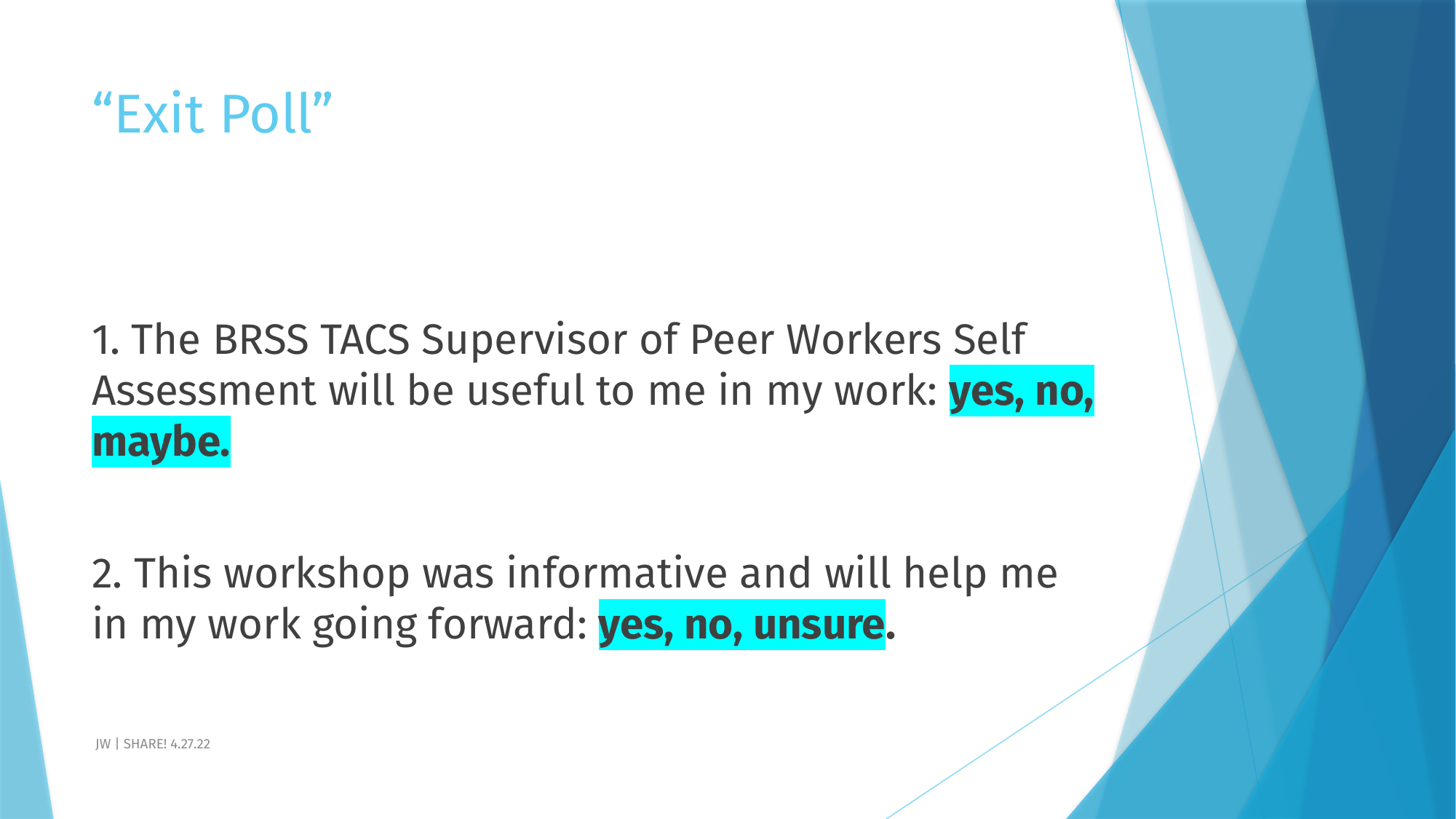

# “Exit Poll”

1. The BRSS TACS Supervisor of Peer Workers Self Assessment will be useful to me in my work: yes, no, maybe.

2. This workshop was informative and will help me in my work going forward: yes, no, unsure.

 JW | SHARE! 4.27.22